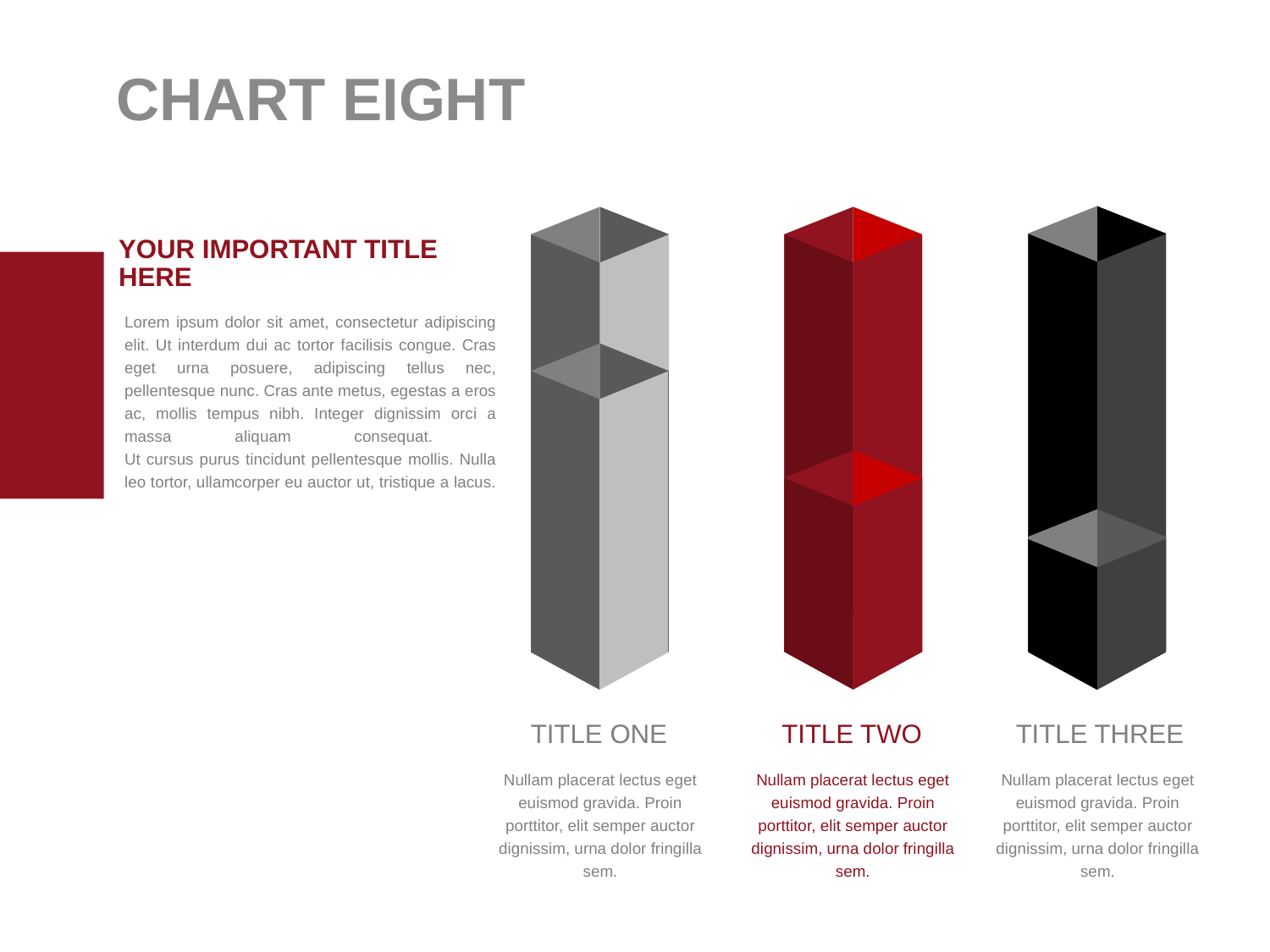

CHART EIGHT

YOUR IMPORTANT TITLE HERE
Lorem ipsum dolor sit amet, consectetur adipiscing elit. Ut interdum dui ac tortor facilisis congue. Cras eget urna posuere, adipiscing tellus nec, pellentesque nunc. Cras ante metus, egestas a eros ac, mollis tempus nibh. Integer dignissim orci a massa aliquam consequat.
Ut cursus purus tincidunt pellentesque mollis. Nulla leo tortor, ullamcorper eu auctor ut, tristique a lacus.

TITLE ONE
Nullam placerat lectus eget euismod gravida. Proin porttitor, elit semper auctor dignissim, urna dolor fringilla sem.
TITLE TWO
Nullam placerat lectus eget euismod gravida. Proin porttitor, elit semper auctor dignissim, urna dolor fringilla sem.
TITLE THREE
Nullam placerat lectus eget euismod gravida. Proin porttitor, elit semper auctor dignissim, urna dolor fringilla sem.